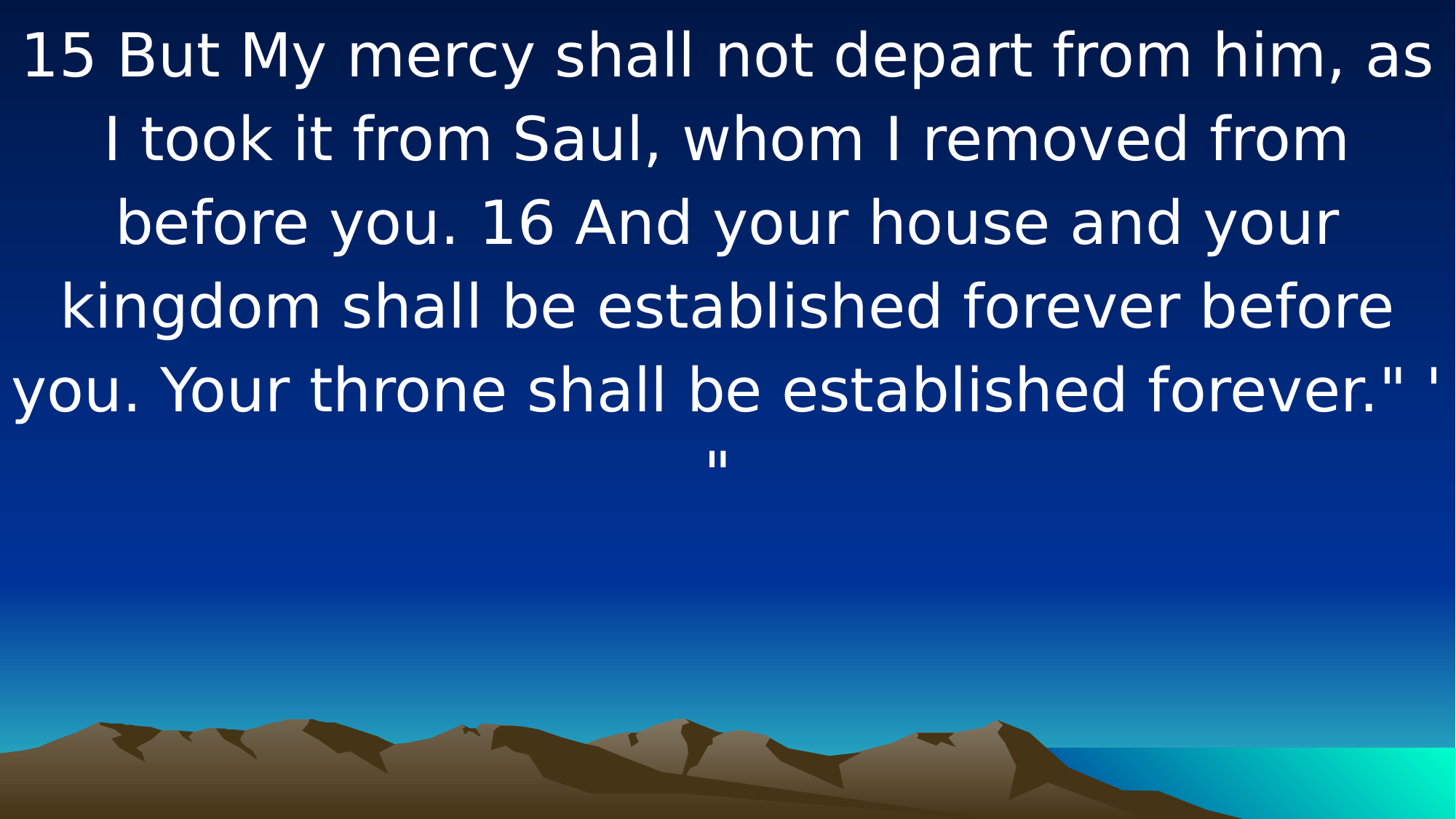

15 But My mercy shall not depart from him, as I took it from Saul, whom I removed from before you. 16 And your house and your kingdom shall be established forever before you. Your throne shall be established forever." ' "